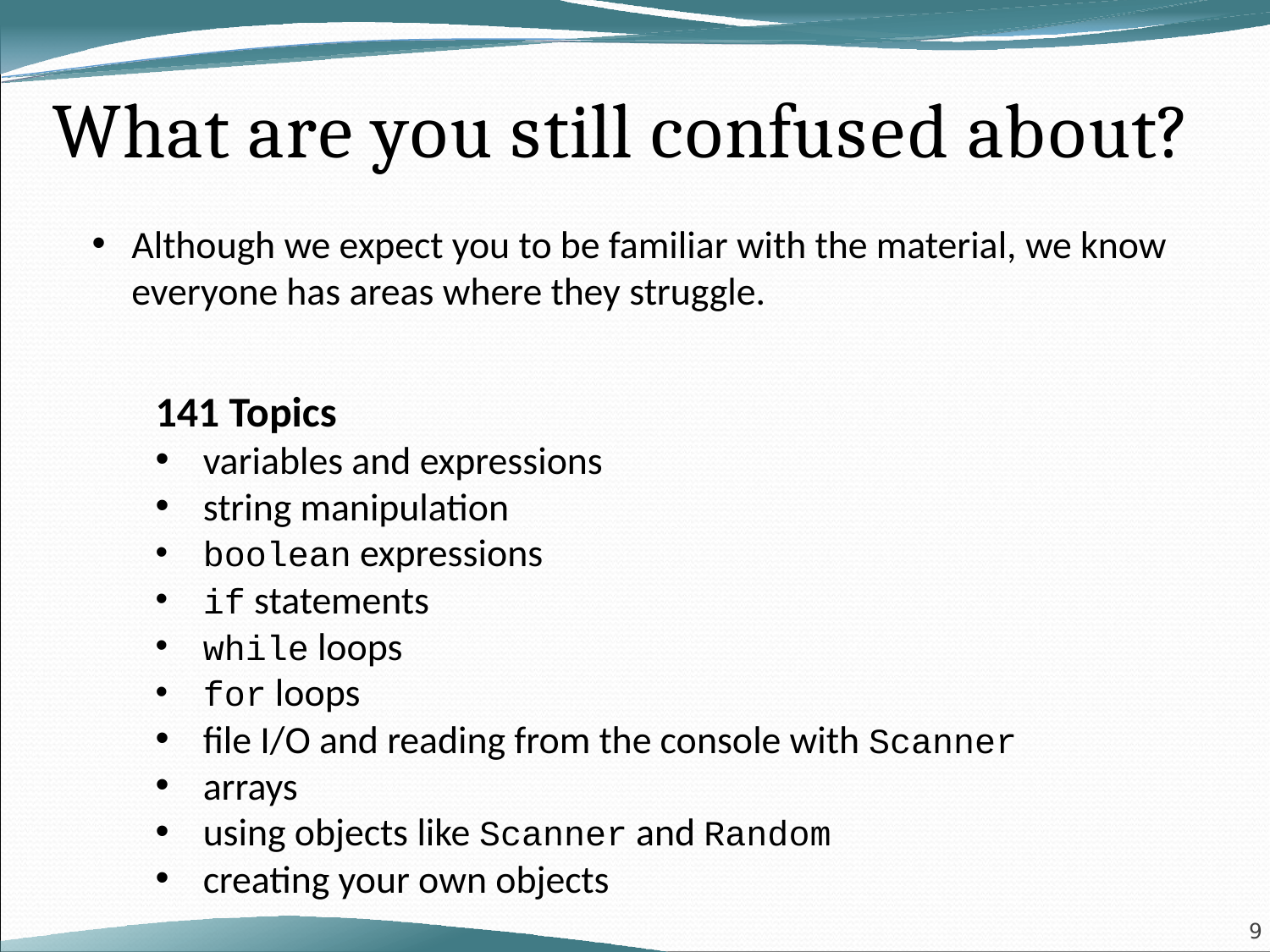

What are you still confused about?
Although we expect you to be familiar with the material, we know everyone has areas where they struggle.

141 Topics
variables and expressions
string manipulation
boolean expressions
if statements
while loops
for loops
file I/O and reading from the console with Scanner
arrays
using objects like Scanner and Random
creating your own objects